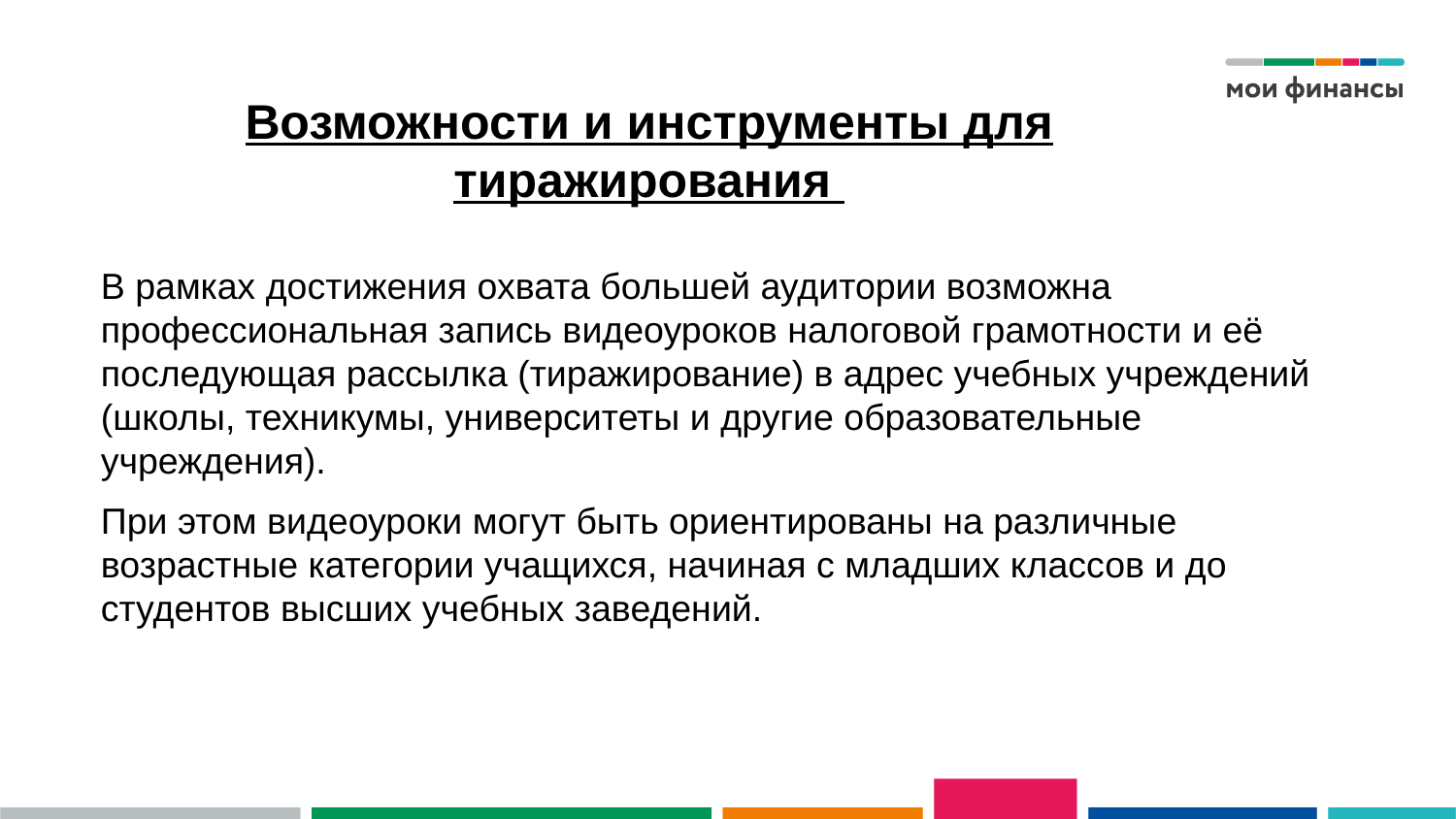

# Возможности и инструменты для тиражирования
В рамках достижения охвата большей аудитории возможна профессиональная запись видеоуроков налоговой грамотности и её последующая рассылка (тиражирование) в адрес учебных учреждений (школы, техникумы, университеты и другие образовательные учреждения).
При этом видеоуроки могут быть ориентированы на различные возрастные категории учащихся, начиная с младших классов и до студентов высших учебных заведений.